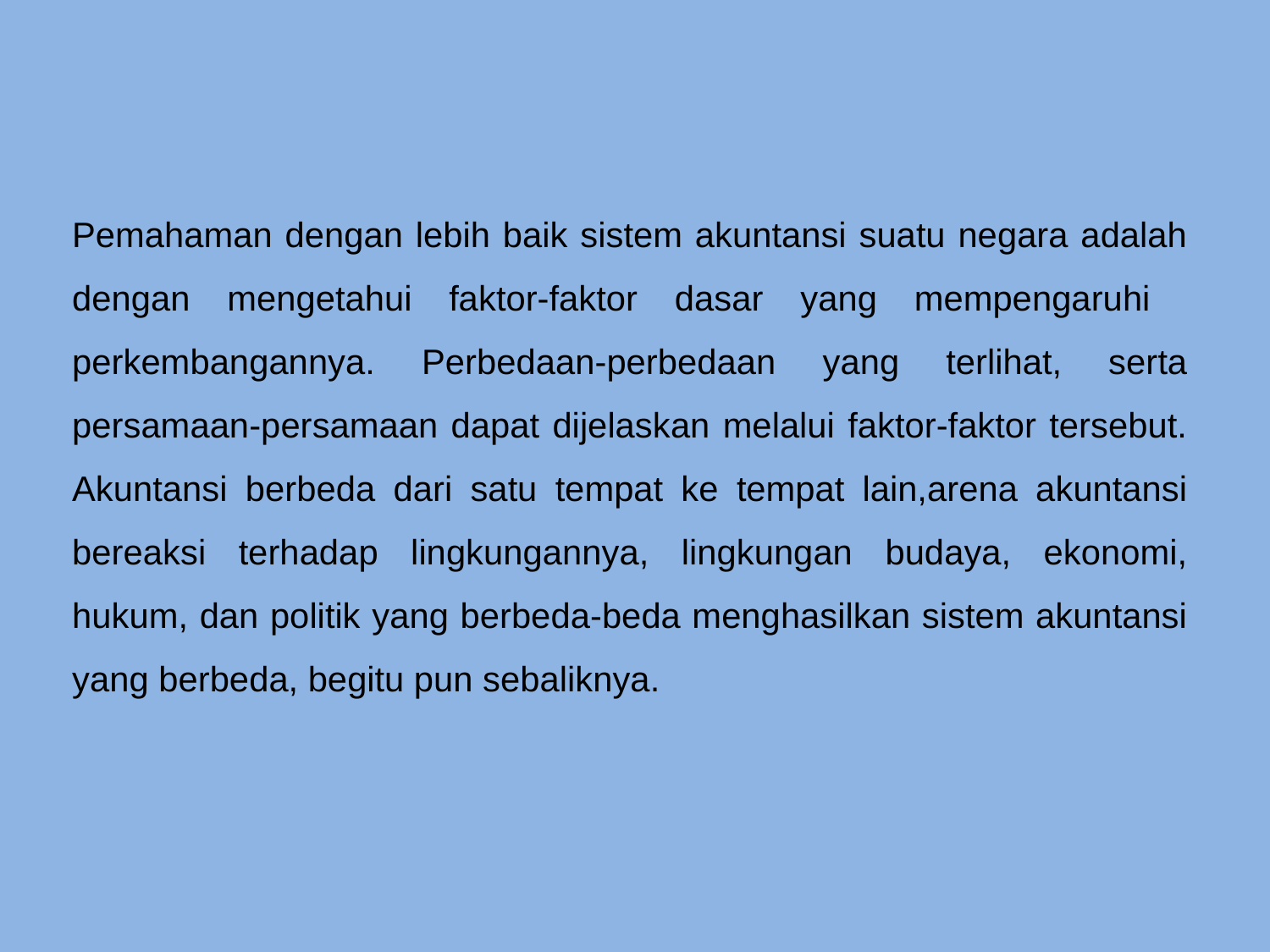

Pemahaman dengan lebih baik sistem akuntansi suatu negara adalah dengan mengetahui faktor-faktor dasar yang mempengaruhi  perkembangannya. Perbedaan-perbedaan yang terlihat, serta persamaan-persamaan dapat dijelaskan melalui faktor-faktor tersebut. Akuntansi berbeda dari satu tempat ke tempat lain,arena akuntansi bereaksi terhadap lingkungannya, lingkungan budaya, ekonomi, hukum, dan politik yang berbeda-beda menghasilkan sistem akuntansi yang berbeda, begitu pun sebaliknya.